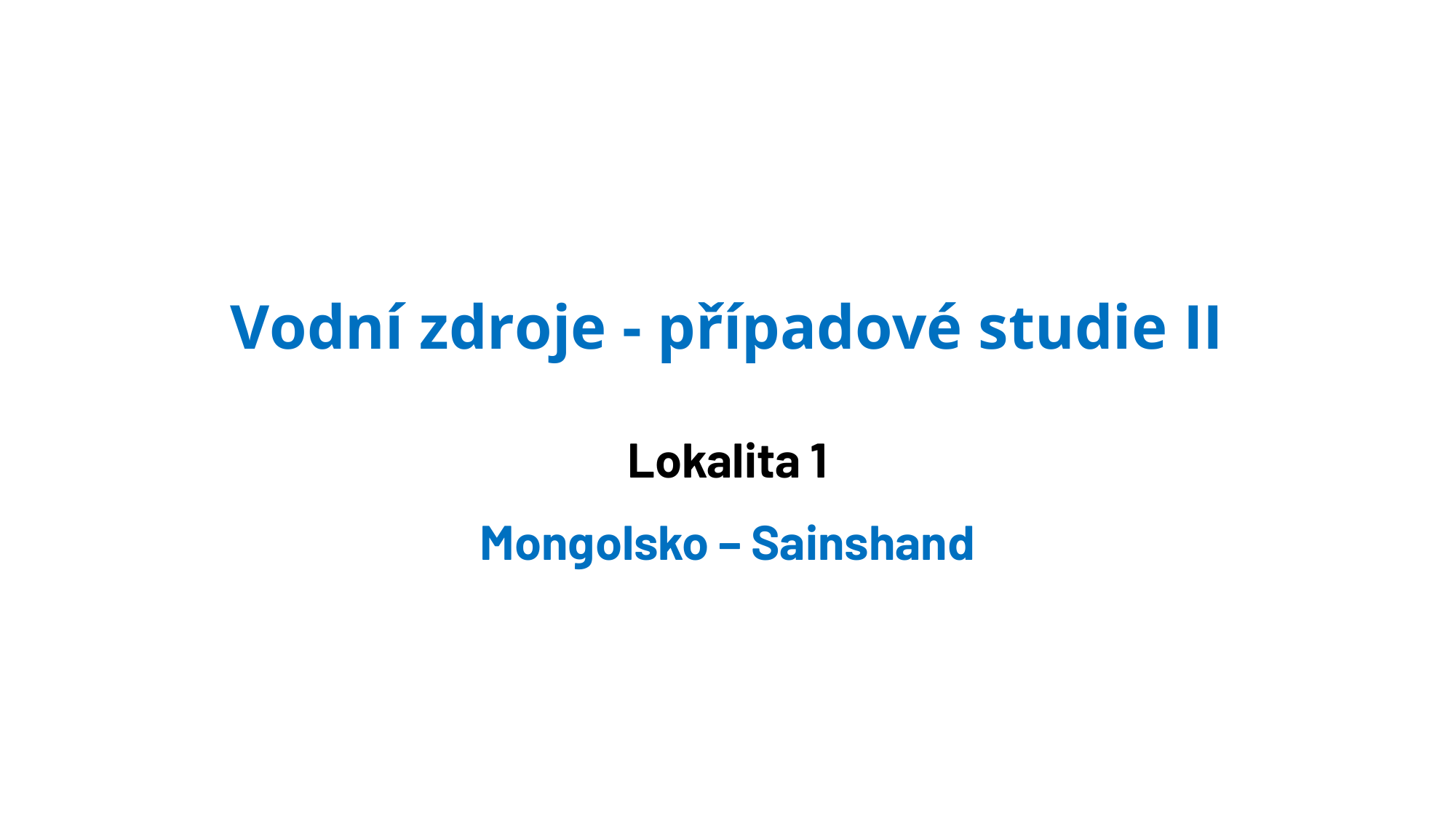

# Vodní zdroje - případové studie II
Lokalita 1
Mongolsko – Sainshand